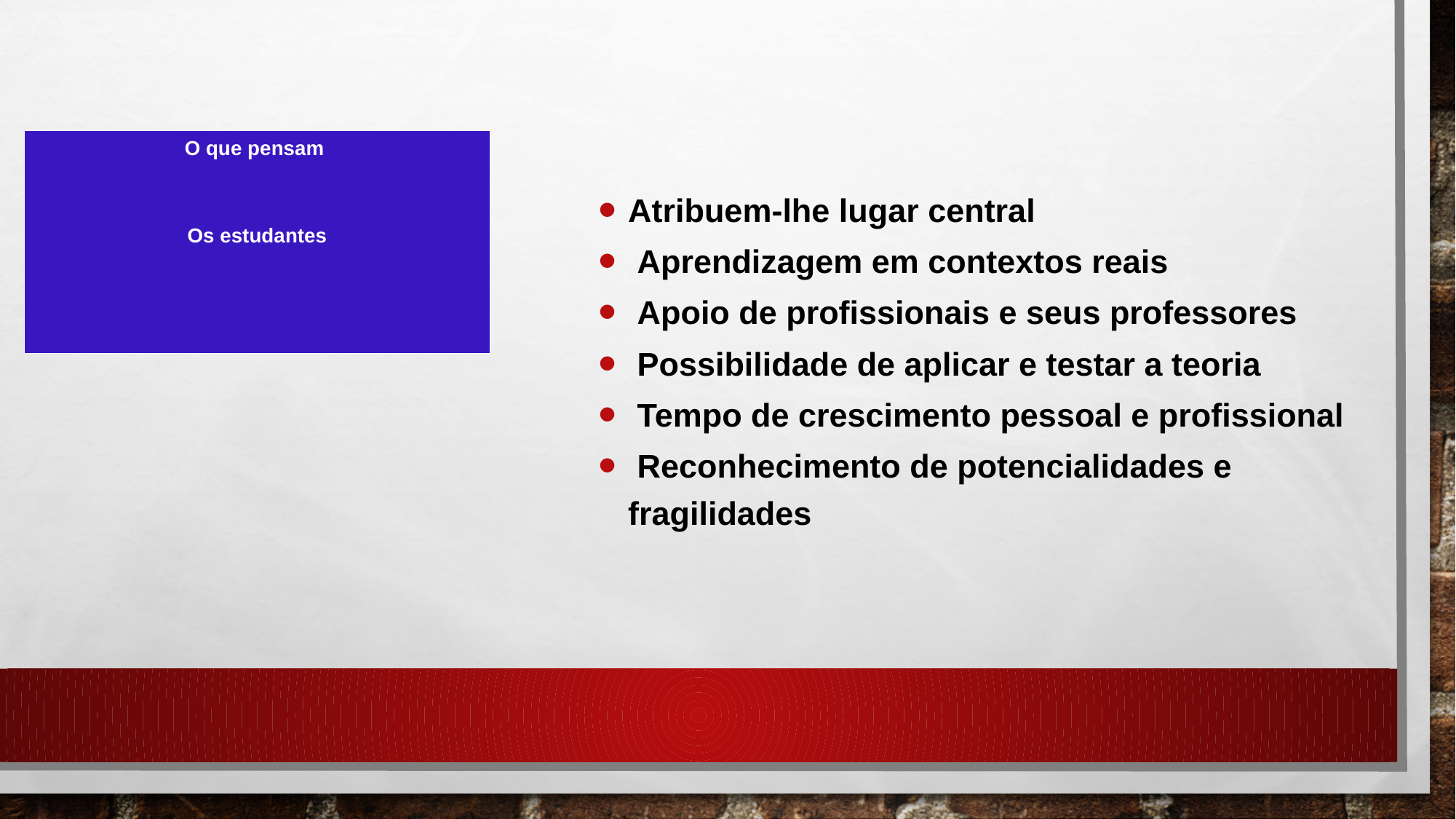

Atribuem-lhe lugar central
 Aprendizagem em contextos reais
 Apoio de profissionais e seus professores
 Possibilidade de aplicar e testar a teoria
 Tempo de crescimento pessoal e profissional
 Reconhecimento de potencialidades e fragilidades

# O que pensam Os estudantes